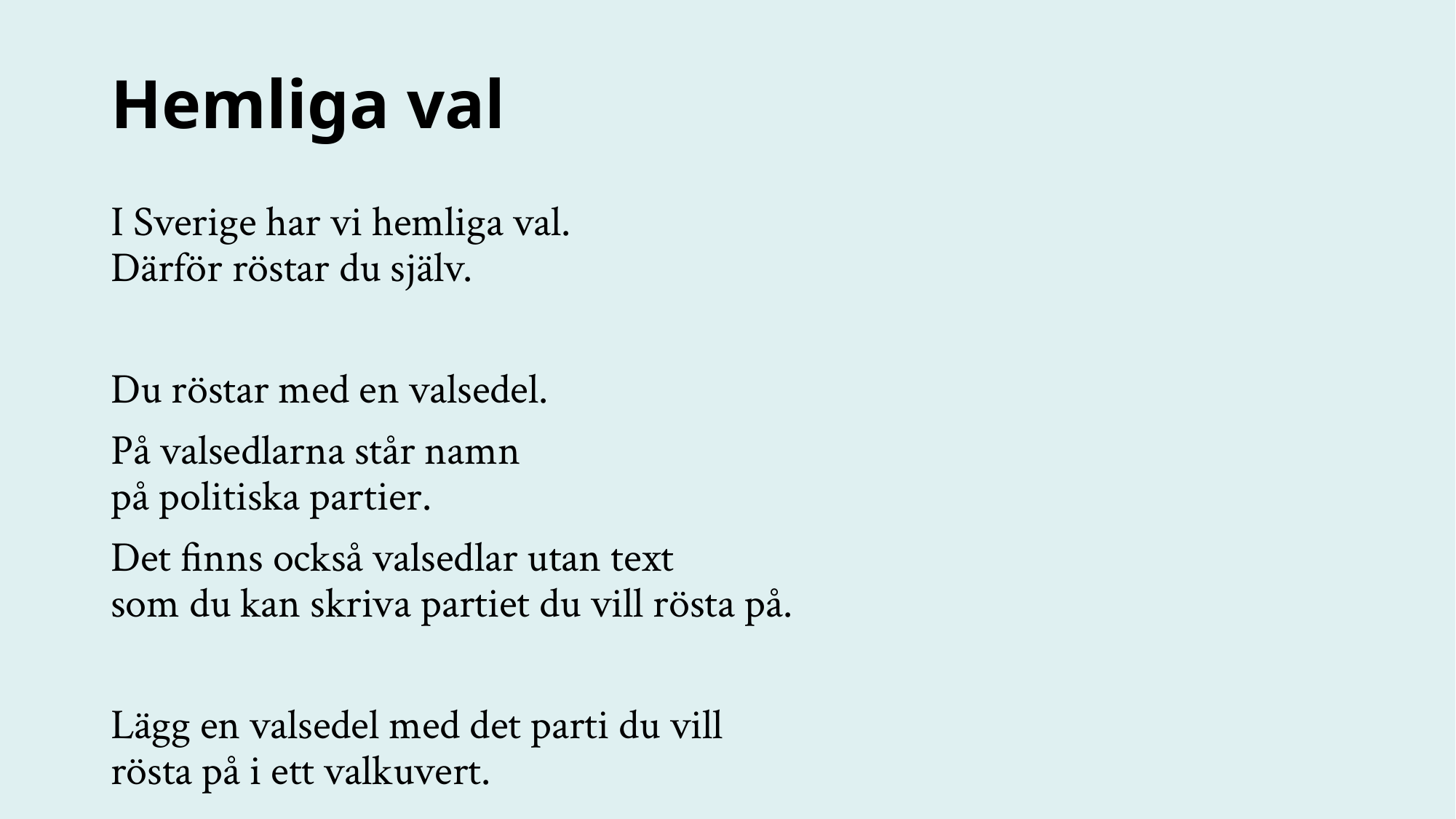

Hemliga val
I Sverige har vi hemliga val.
Därför röstar du själv.

Du röstar med en valsedel.
På valsedlarna står namn
på politiska partier.
Det finns också valsedlar utan text
som du kan skriva partiet du vill rösta på.

Lägg en valsedel med det parti du vill rösta på i ett valkuvert.